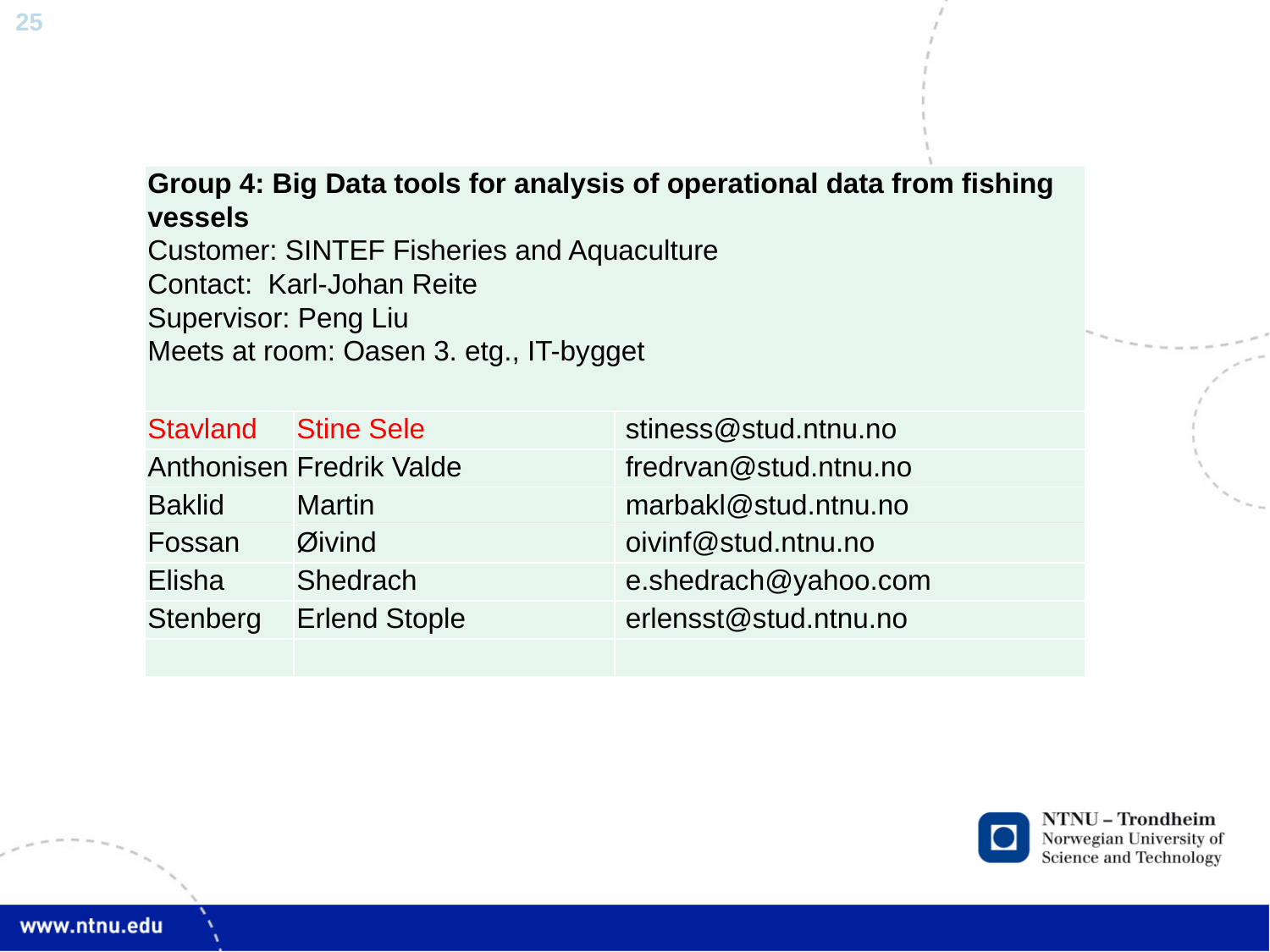

| Group 4: Big Data tools for analysis of operational data from fishing vessels Customer: SINTEF Fisheries and Aquaculture Contact: Karl-Johan Reite Supervisor: Peng Liu Meets at room: Oasen 3. etg., IT-bygget |  |  |
| --- | --- | --- |
| Stavland | Stine Sele | stiness@stud.ntnu.no |
| Anthonisen | Fredrik Valde | fredrvan@stud.ntnu.no |
| Baklid | Martin | marbakl@stud.ntnu.no |
| Fossan | Øivind | oivinf@stud.ntnu.no |
| Elisha | Shedrach | e.shedrach@yahoo.com |
| Stenberg | Erlend Stople | erlensst@stud.ntnu.no |
|  |  |  |